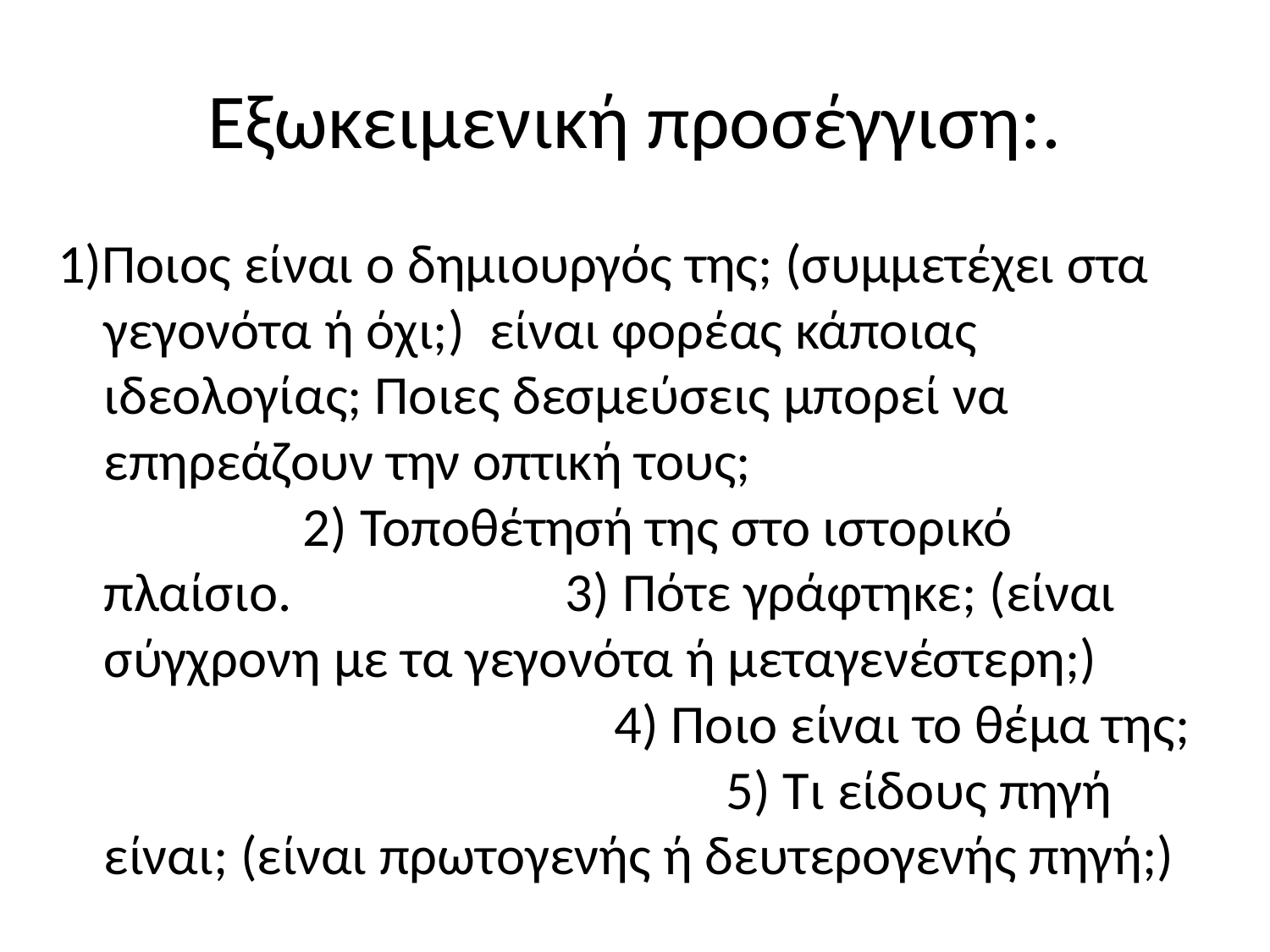

# Εξωκειμενική προσέγγιση:.
1)Ποιος είναι ο δημιουργός της; (συμμετέχει στα γεγονότα ή όχι;)  είναι φορέας κάποιας ιδεολογίας; Ποιες δεσμεύσεις μπορεί να επηρεάζουν την οπτική τους;                                                    2) Τοποθέτησή της στο ιστορικό πλαίσιο.                      3) Πότε γράφτηκε; (είναι σύγχρονη με τα γεγονότα ή μεταγενέστερη;)                                                 4) Ποιο είναι το θέμα της;                                                   5) Τι είδους πηγή είναι; (είναι πρωτογενής ή δευτερογενής πηγή;)